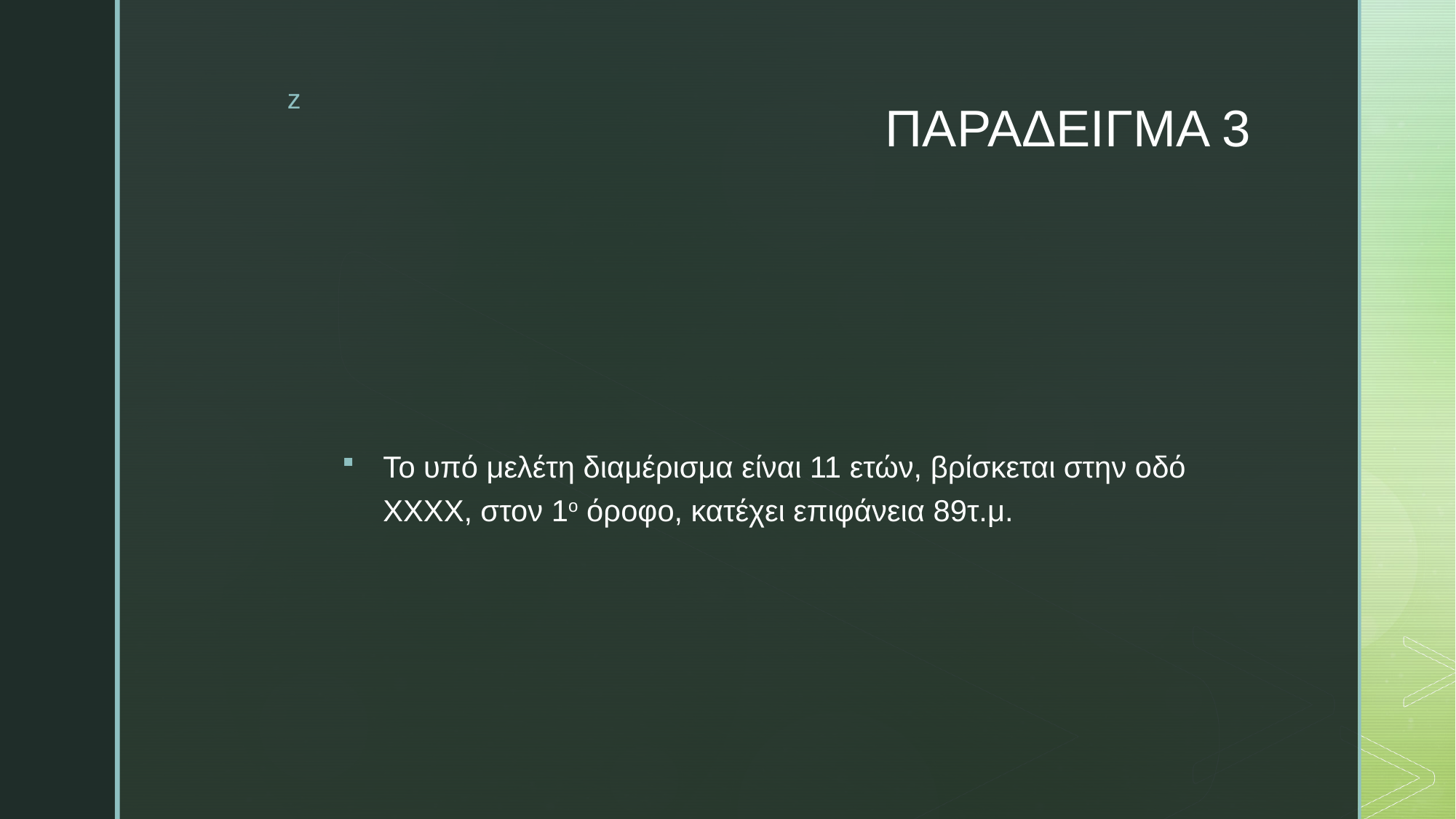

# ΠΑΡΑΔΕΙΓΜΑ 3
Το υπό μελέτη διαμέρισμα είναι 11 ετών, βρίσκεται στην οδό ΧΧΧΧ, στον 1ο όροφο, κατέχει επιφάνεια 89τ.μ.